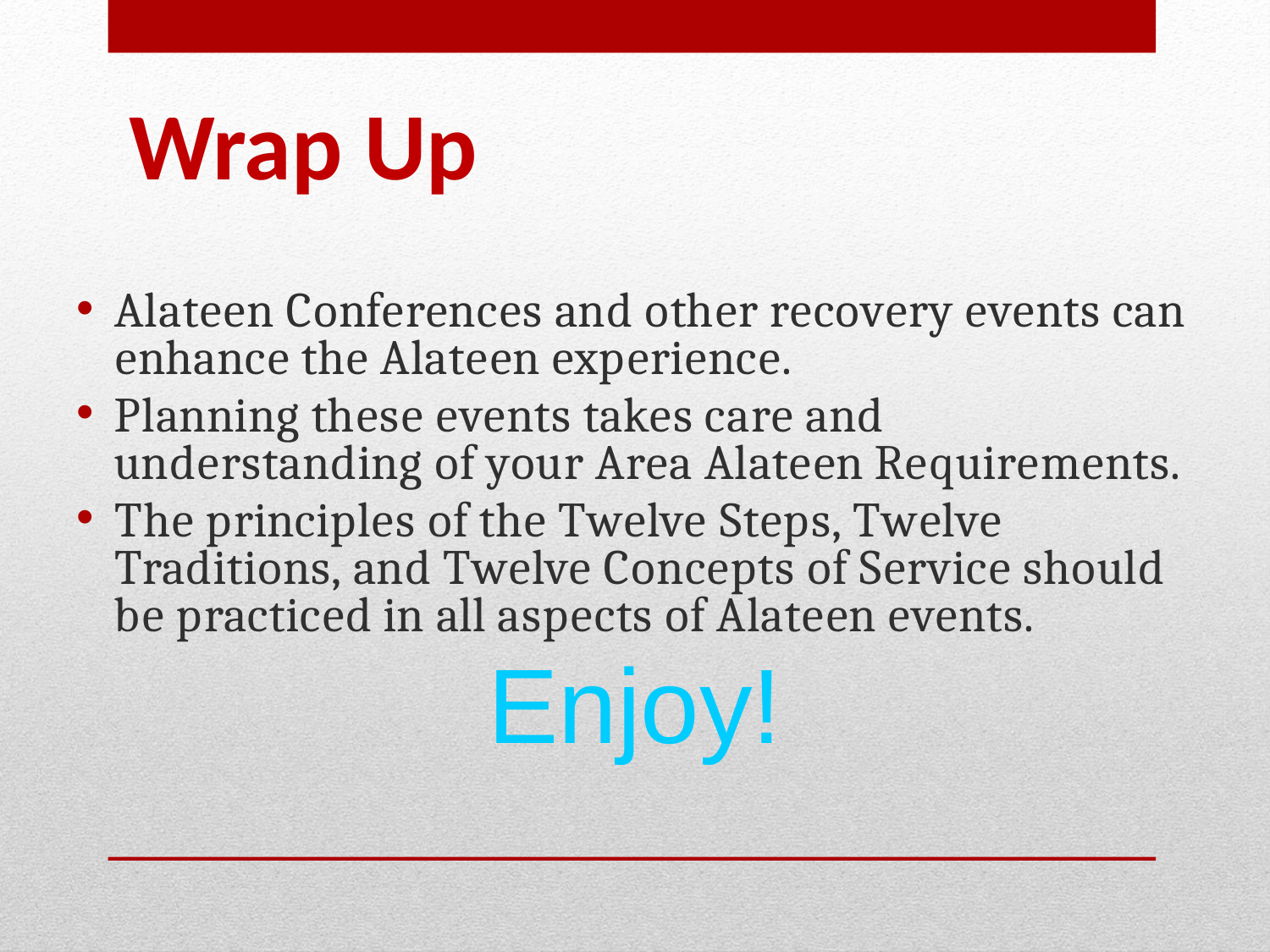

# Wrap Up
Alateen Conferences and other recovery events can enhance the Alateen experience.
Planning these events takes care and understanding of your Area Alateen Requirements.
The principles of the Twelve Steps, Twelve Traditions, and Twelve Concepts of Service should be practiced in all aspects of Alateen events.
Enjoy!